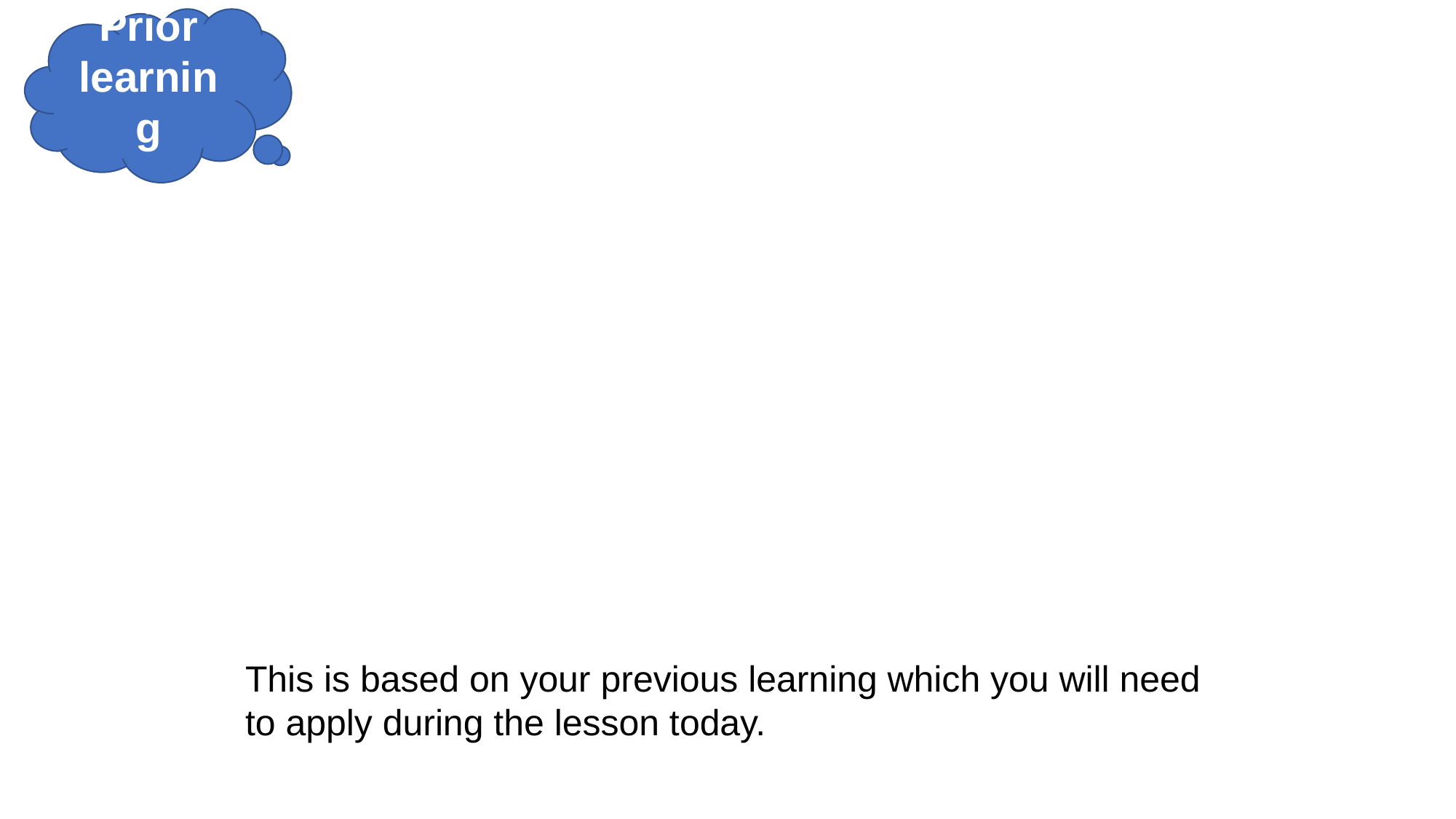

Prior learning

This is based on your previous learning which you will need to apply during the lesson today.